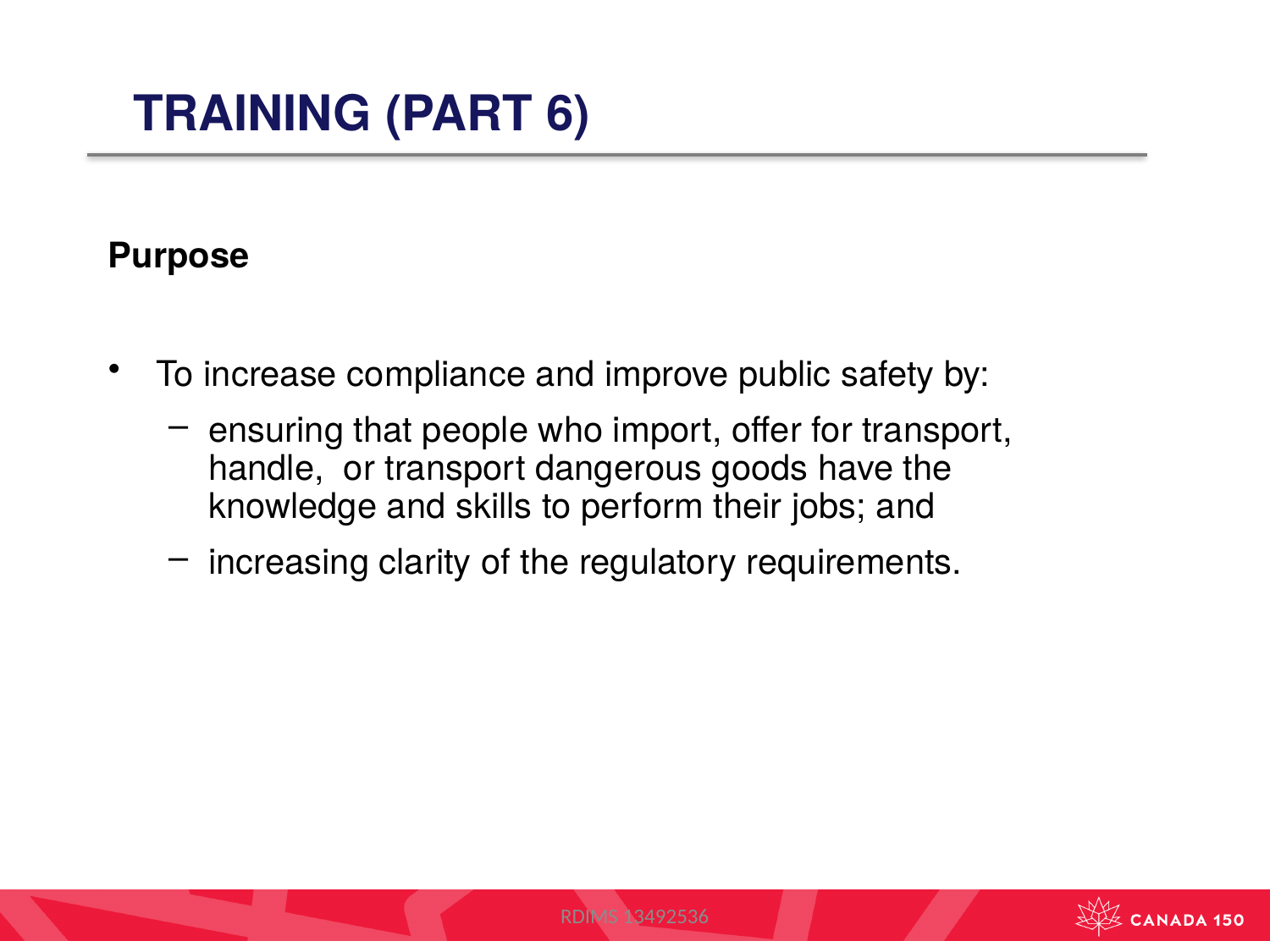

TRAINING (PART 6)

Purpose

To increase compliance and improve public safety by:
ensuring that people who import, offer for transport, handle,  or transport dangerous goods have the knowledge and skills to perform their jobs; and
increasing clarity of the regulatory requirements.

RDIMS 13492536